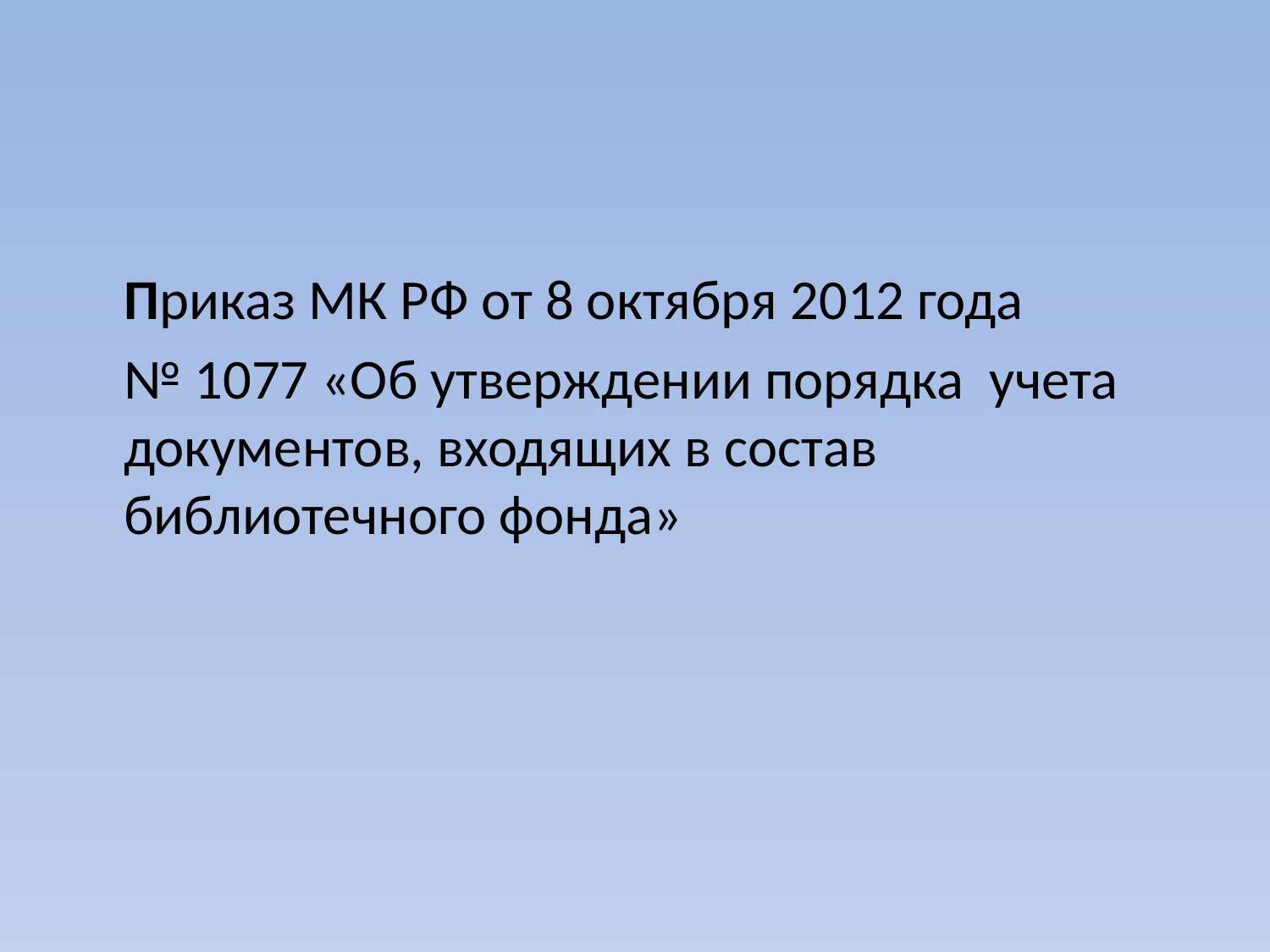

Приказ МК РФ от 8 октября 2012 года
	№ 1077 «Об утверждении порядка  учета документов, входящих в состав библиотечного фонда»